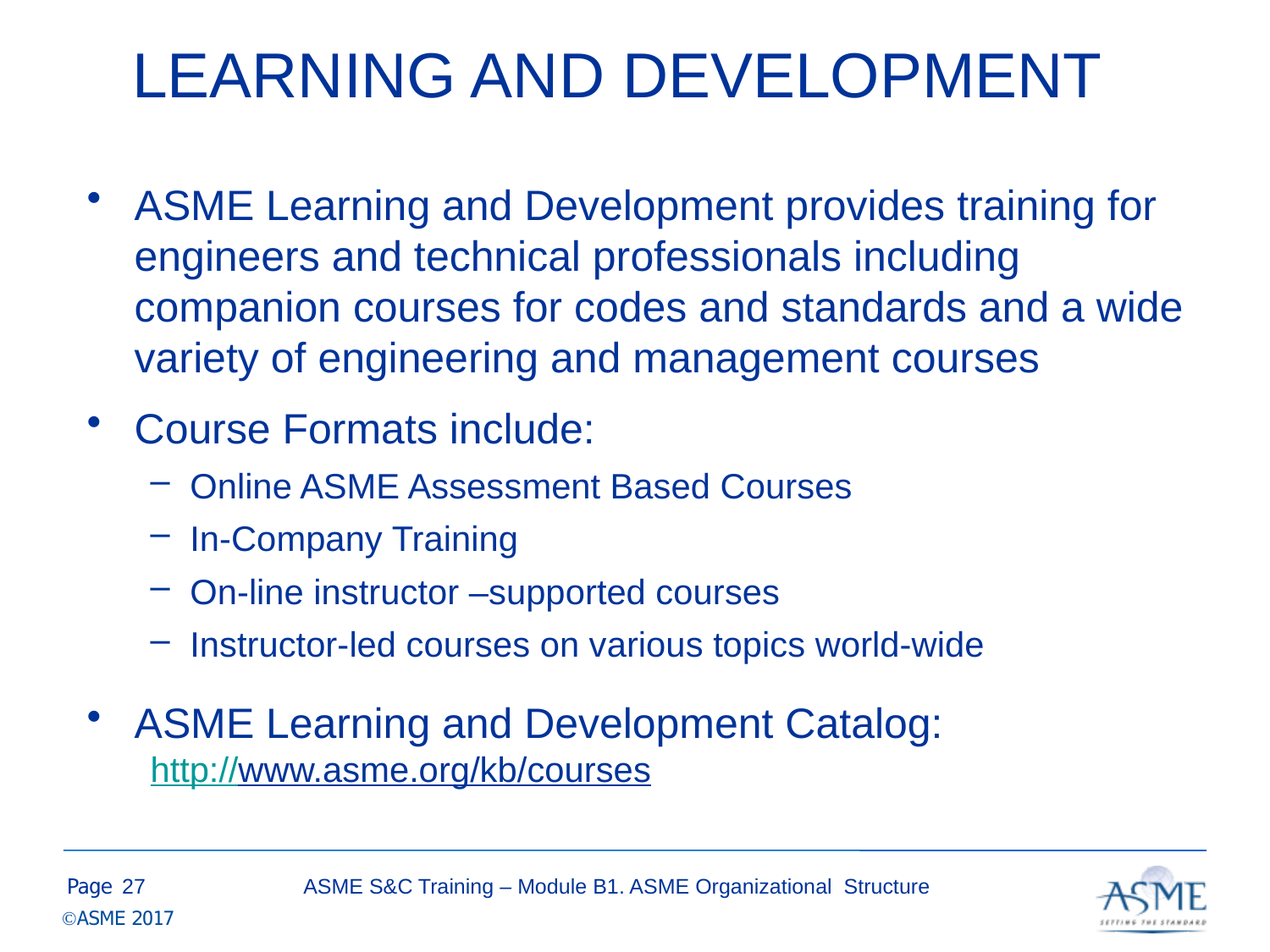

# LEARNING AND DEVELOPMENT
ASME Learning and Development provides training for engineers and technical professionals including companion courses for codes and standards and a wide variety of engineering and management courses
Course Formats include:
Online ASME Assessment Based Courses
In-Company Training
On-line instructor –supported courses
Instructor-led courses on various topics world-wide
ASME Learning and Development Catalog:
http://www.asme.org/kb/courses
27
ASME S&C Training – Module B1. ASME Organizational  Structure